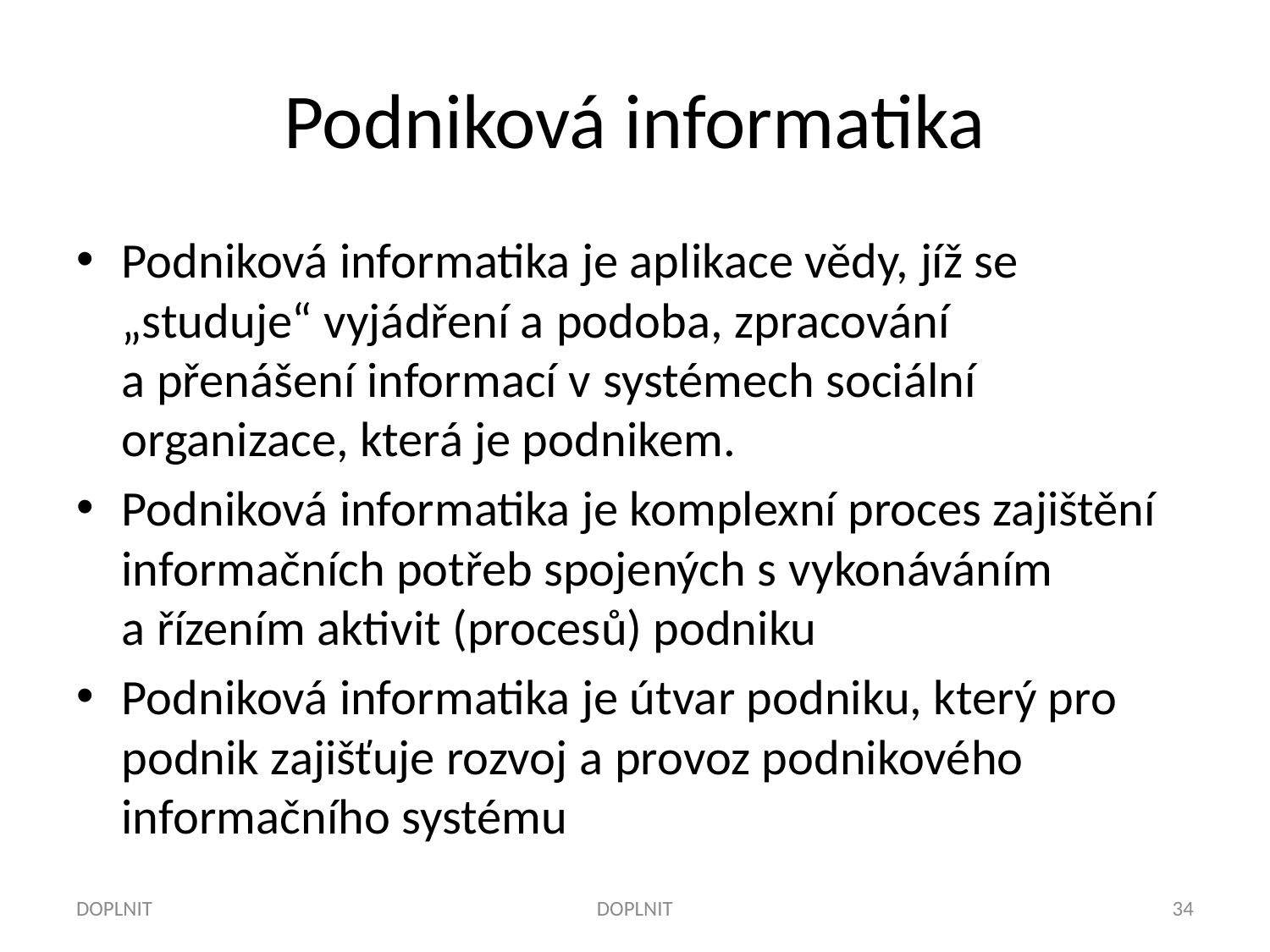

# Podniková informatika
Podniková informatika je aplikace vědy, jíž se „studuje“ vyjádření a podoba, zpracování a přenášení informací v systémech sociální organizace, která je podnikem.
Podniková informatika je komplexní proces zajištění informačních potřeb spojených s vykonáváním a řízením aktivit (procesů) podniku
Podniková informatika je útvar podniku, který pro podnik zajišťuje rozvoj a provoz podnikového informačního systému

DOPLNIT
DOPLNIT
34